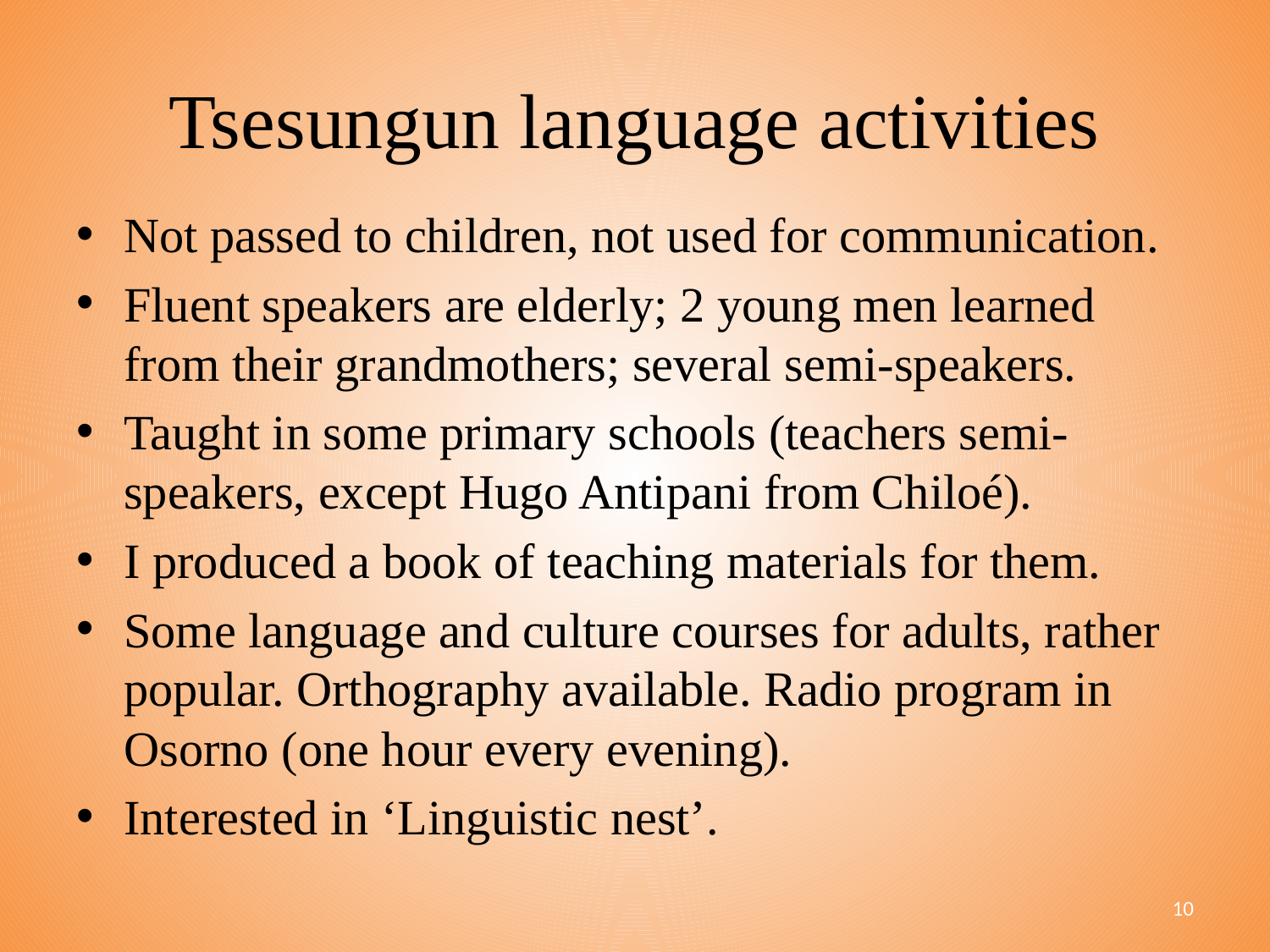

# Tsesungun language activities
Not passed to children, not used for communication.
Fluent speakers are elderly; 2 young men learned from their grandmothers; several semi-speakers.
Taught in some primary schools (teachers semi-speakers, except Hugo Antipani from Chiloé).
I produced a book of teaching materials for them.
Some language and culture courses for adults, rather popular. Orthography available. Radio program in Osorno (one hour every evening).
Interested in ‘Linguistic nest’.
10